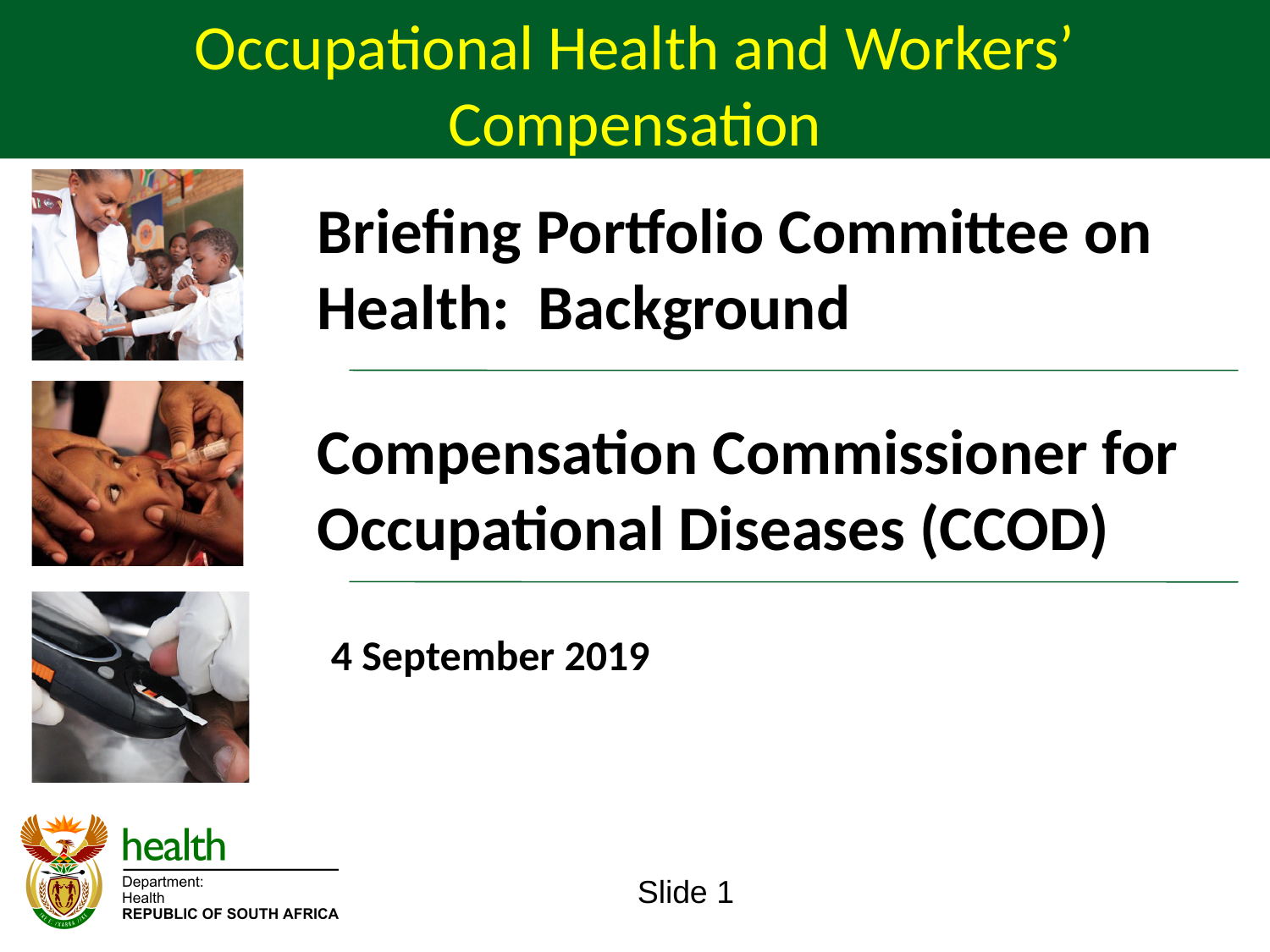

Occupational Health and Workers’ Compensation
Briefing Portfolio Committee on Health:  Background
Compensation Commissioner for Occupational Diseases (CCOD)
 4 September 2019
Slide 1